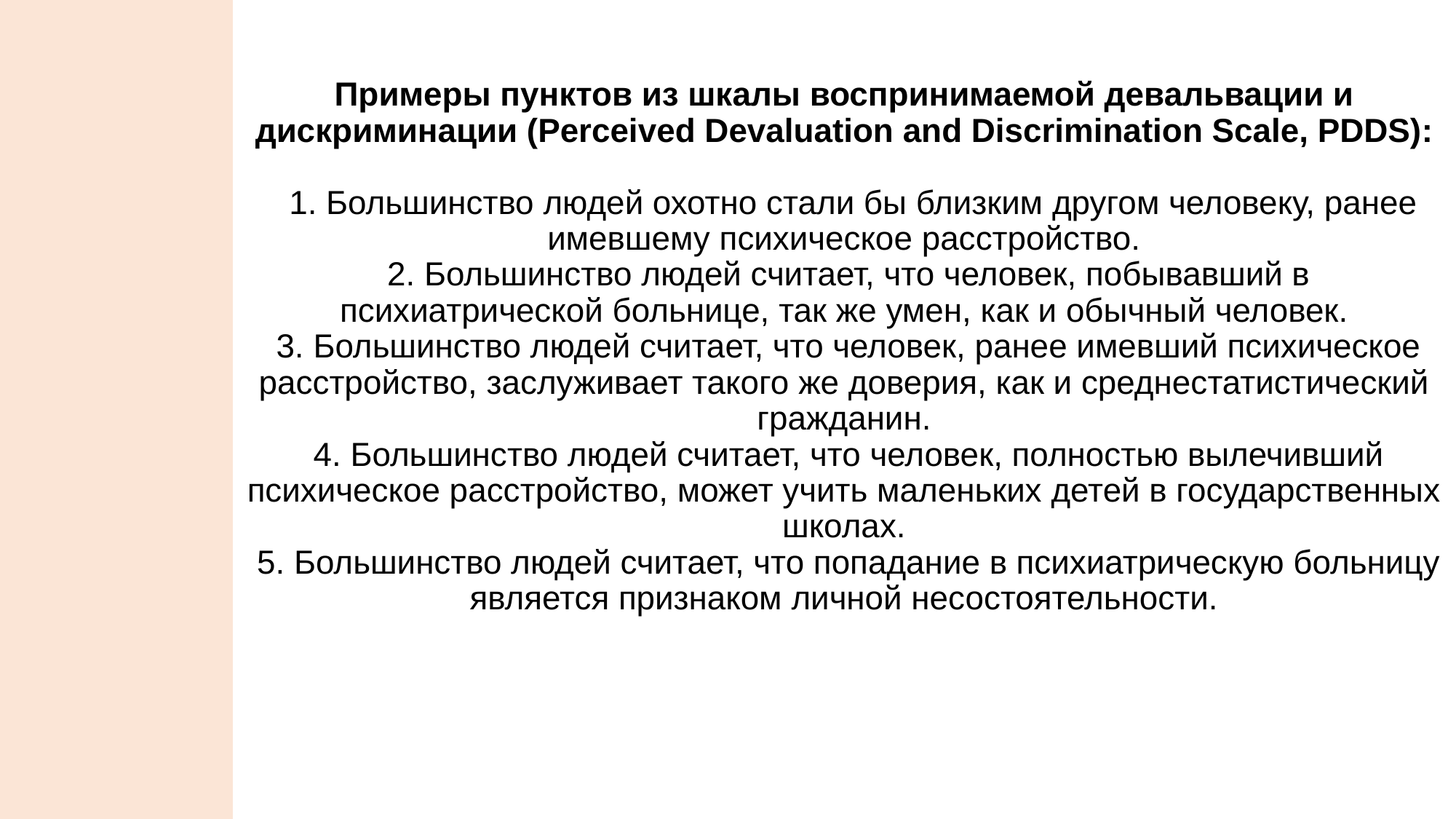

# Примеры пунктов из шкалы воспринимаемой девальвации и дискриминации (Perceived Devaluation and Discrimination Scale, PDDS): 1. Большинство людей охотно стали бы близким другом человеку, ранее имевшему психическое расстройство. 2. Большинство людей считает, что человек, побывавший в психиатрической больнице, так же умен, как и обычный человек. 3. Большинство людей считает, что человек, ранее имевший психическое расстройство, заслуживает такого же доверия, как и среднестатистический гражданин. 4. Большинство людей считает, что человек, полностью вылечивший психическое расстройство, может учить маленьких детей в государственных школах. 5. Большинство людей считает, что попадание в психиатрическую больницу является признаком личной несостоятельности.